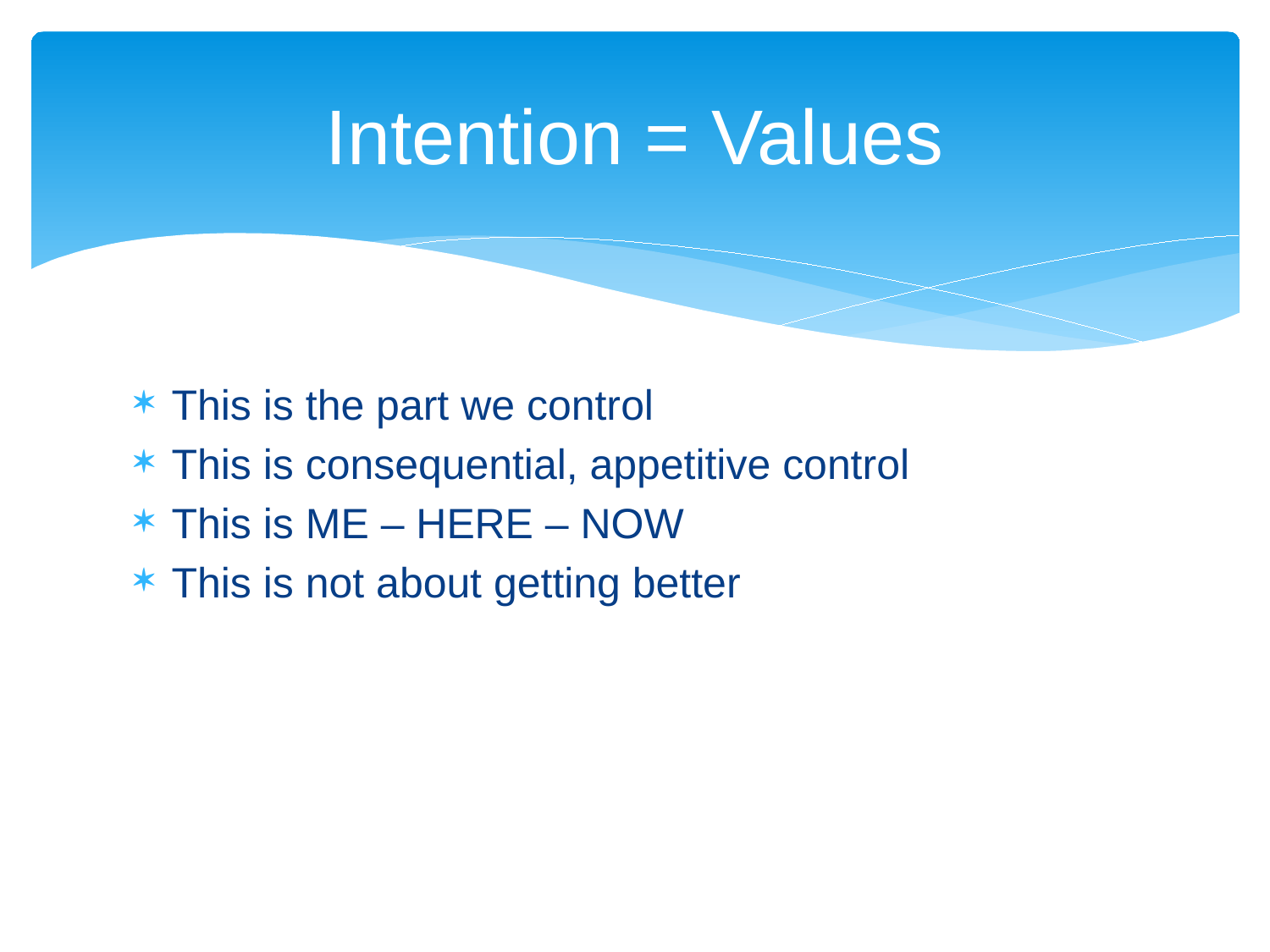

# Intention = Values
This is the part we control
This is consequential, appetitive control
This is ME – HERE – NOW
This is not about getting better